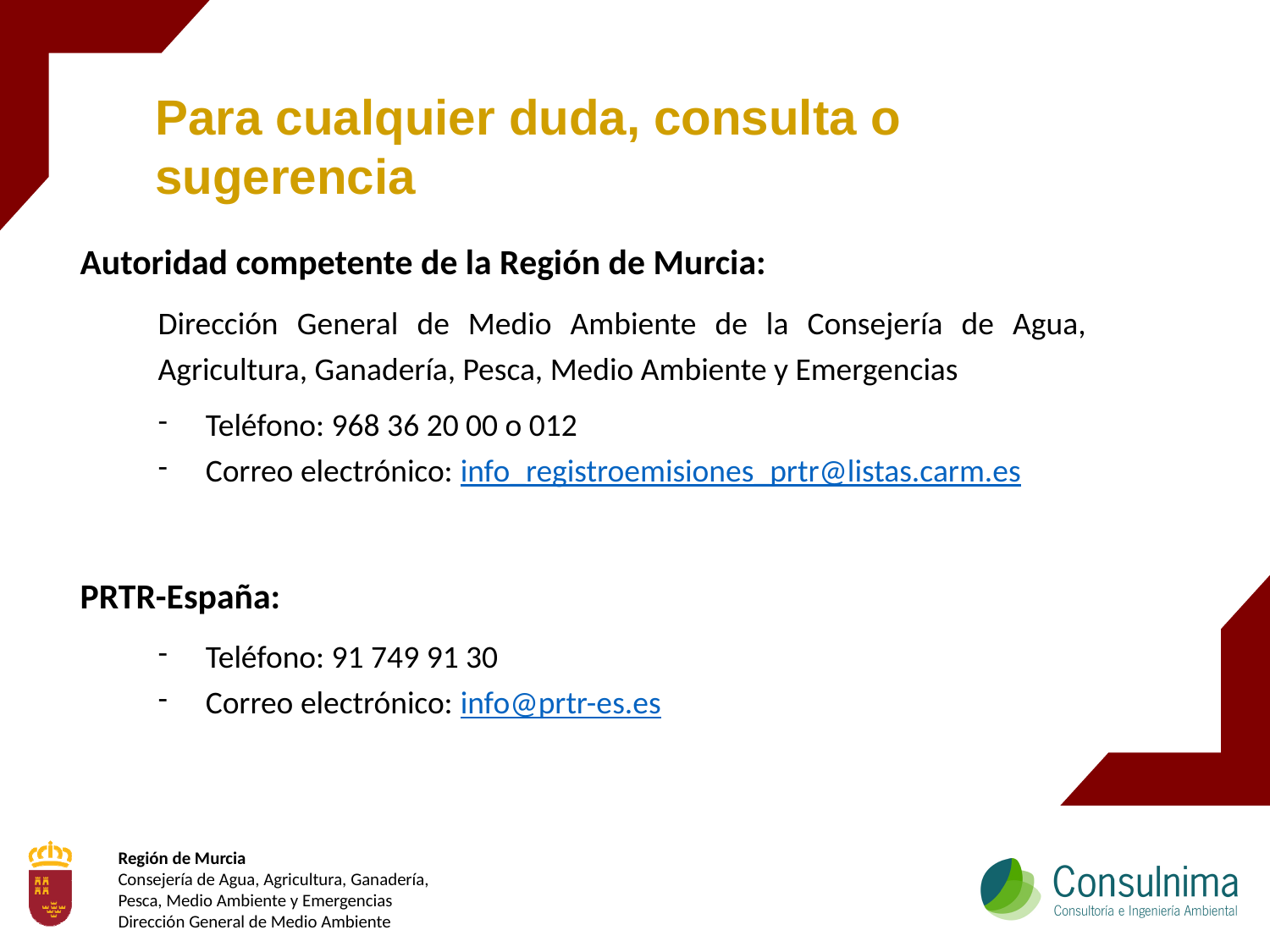

Para cualquier duda, consulta o sugerencia
Autoridad competente de la Región de Murcia:
Dirección General de Medio Ambiente de la Consejería de Agua, Agricultura, Ganadería, Pesca, Medio Ambiente y Emergencias
Teléfono: 968 36 20 00 o 012
Correo electrónico: info_registroemisiones_prtr@listas.carm.es
PRTR-España:
Teléfono: 91 749 91 30
Correo electrónico: info@prtr-es.es